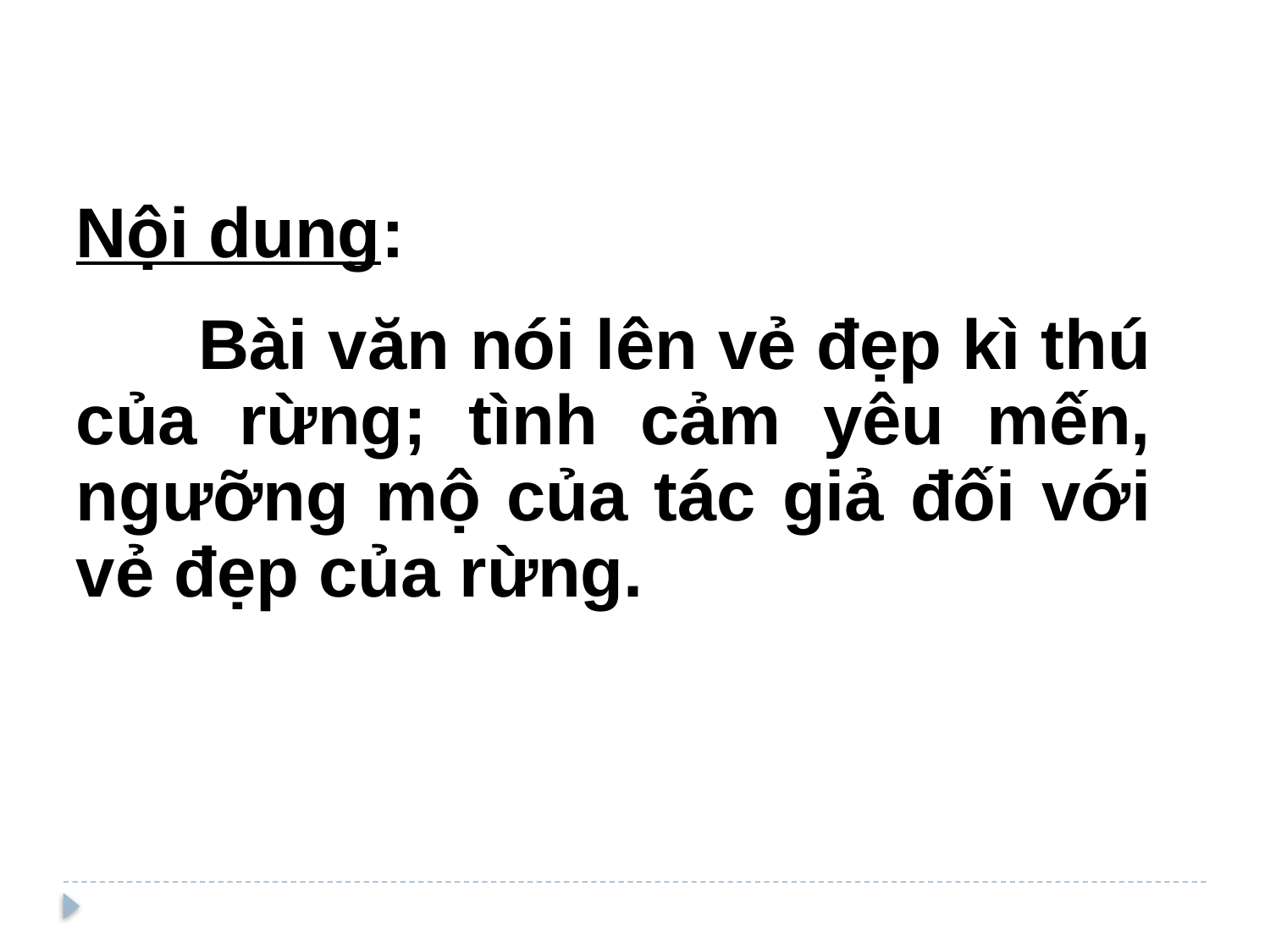

Nội dung:
      Bài văn nói lên vẻ đẹp kì thú của rừng; tình cảm yêu mến, ngưỡng mộ của tác giả đối với vẻ đẹp của rừng.